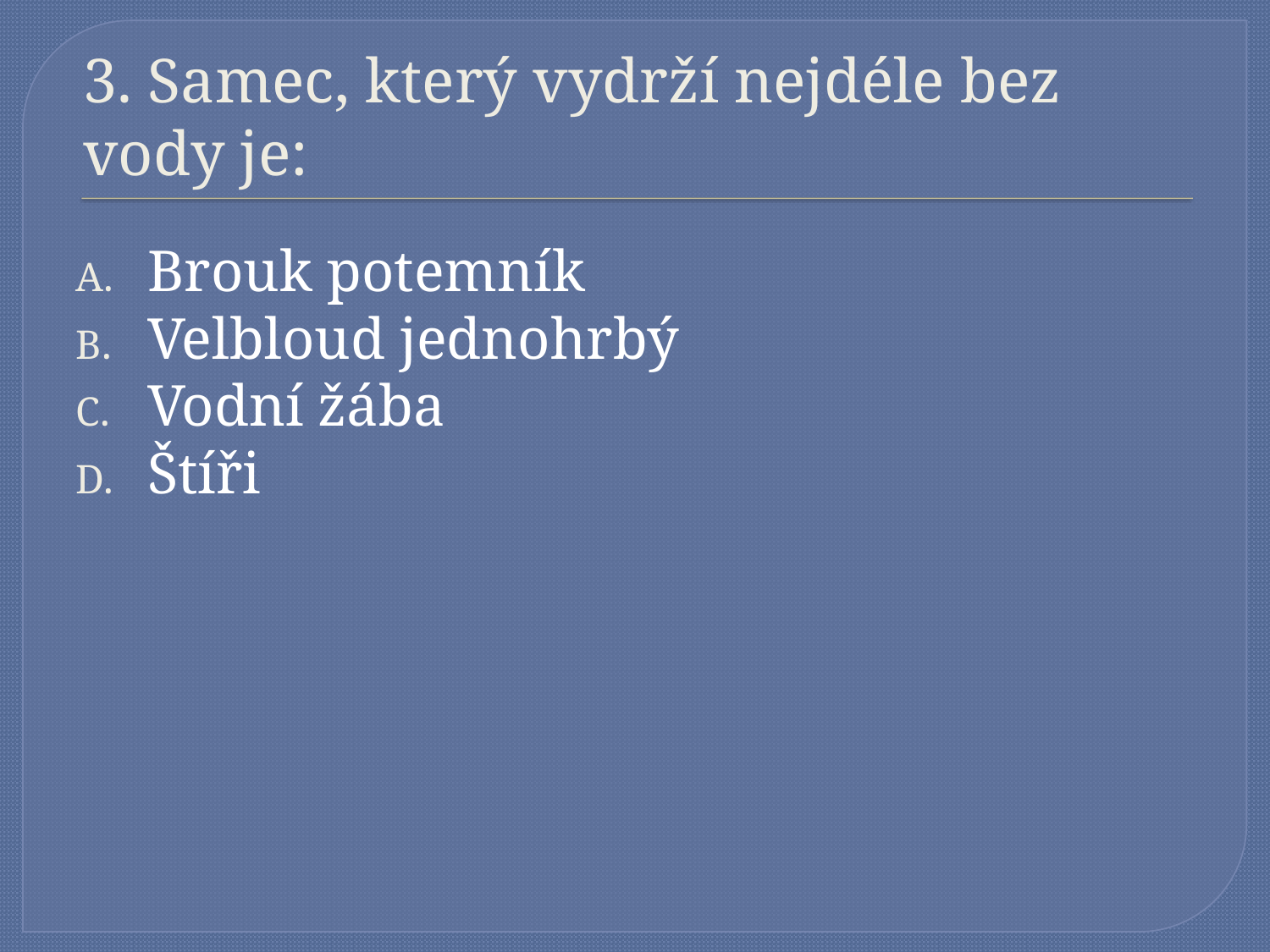

# 3. Samec, který vydrží nejdéle bez vody je:
Brouk potemník
Velbloud jednohrbý
Vodní žába
Štíři